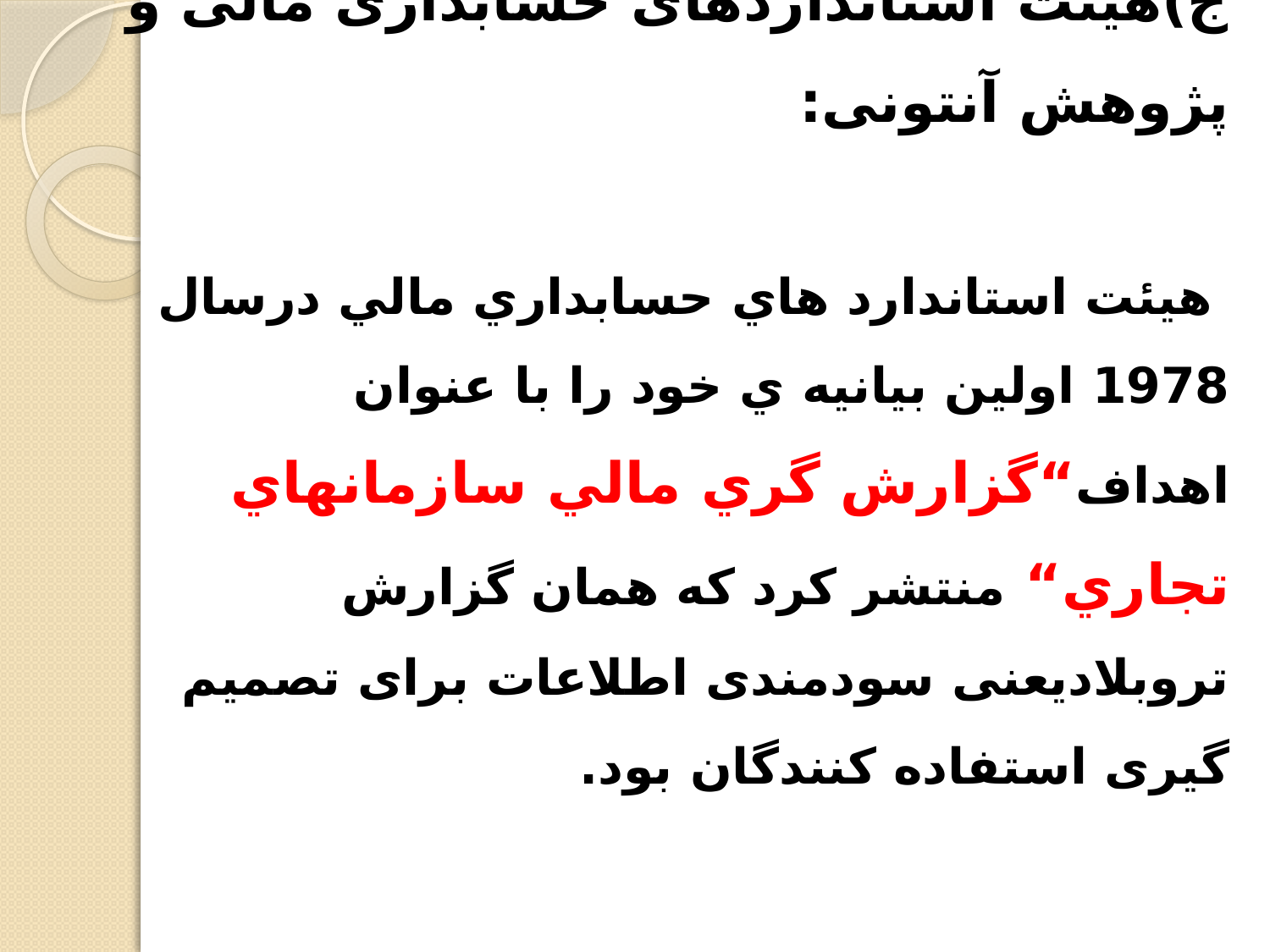

# ج)هیئت استانداردهای حسابداری مالی و پژوهش آنتونی: هيئت استاندارد هاي حسابداري مالي درسال 1978 اولين بيانيه ي خود را با عنوان اهداف“گزارش گري مالي سازمانهاي تجاري“ منتشر کرد که همان گزارش تروبلادیعنی سودمندی اطلاعات برای تصمیم گیری استفاده کنندگان بود.